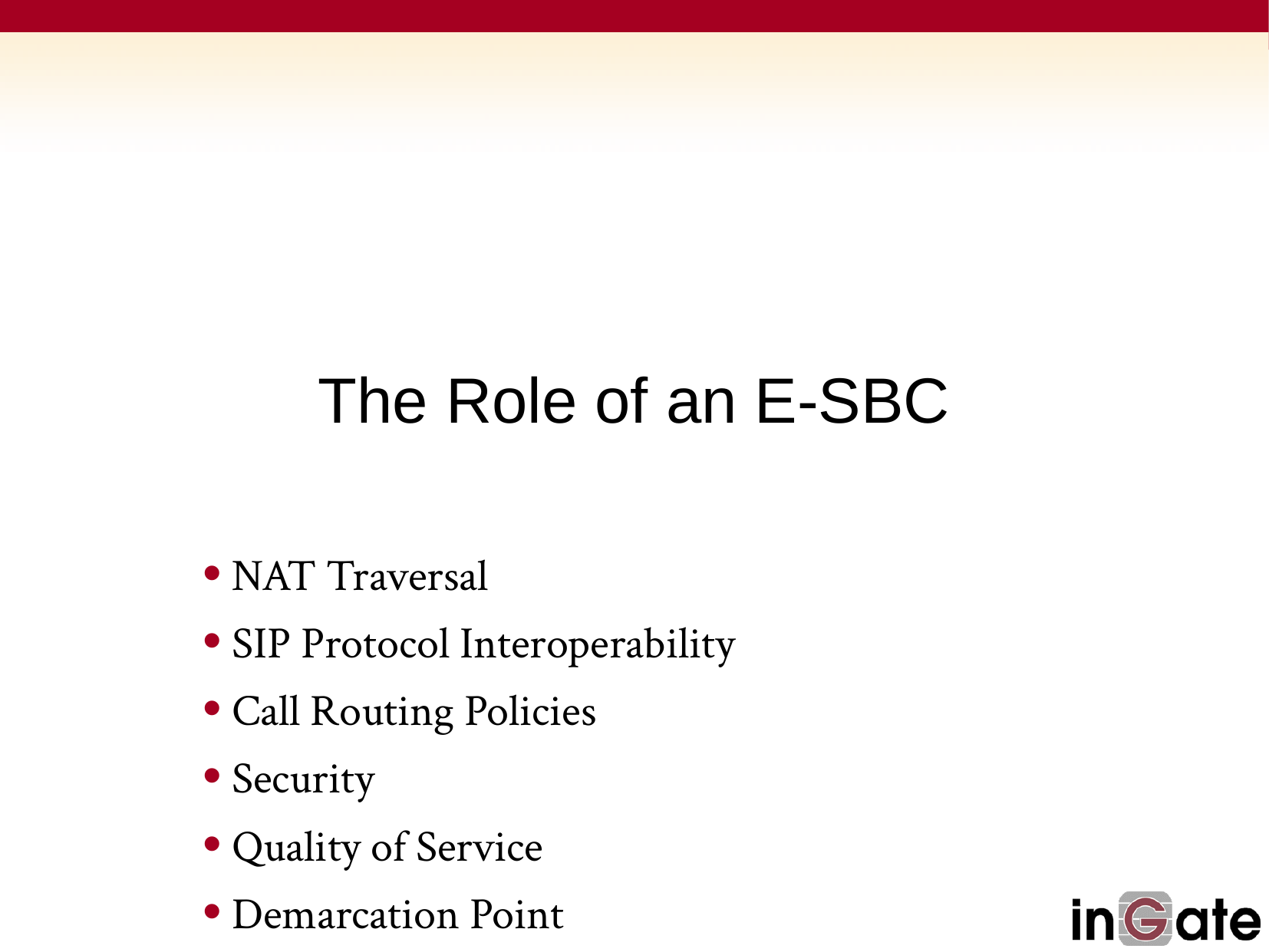

# The Role of an E-SBC
 NAT Traversal
 SIP Protocol Interoperability
 Call Routing Policies
 Security
 Quality of Service
 Demarcation Point